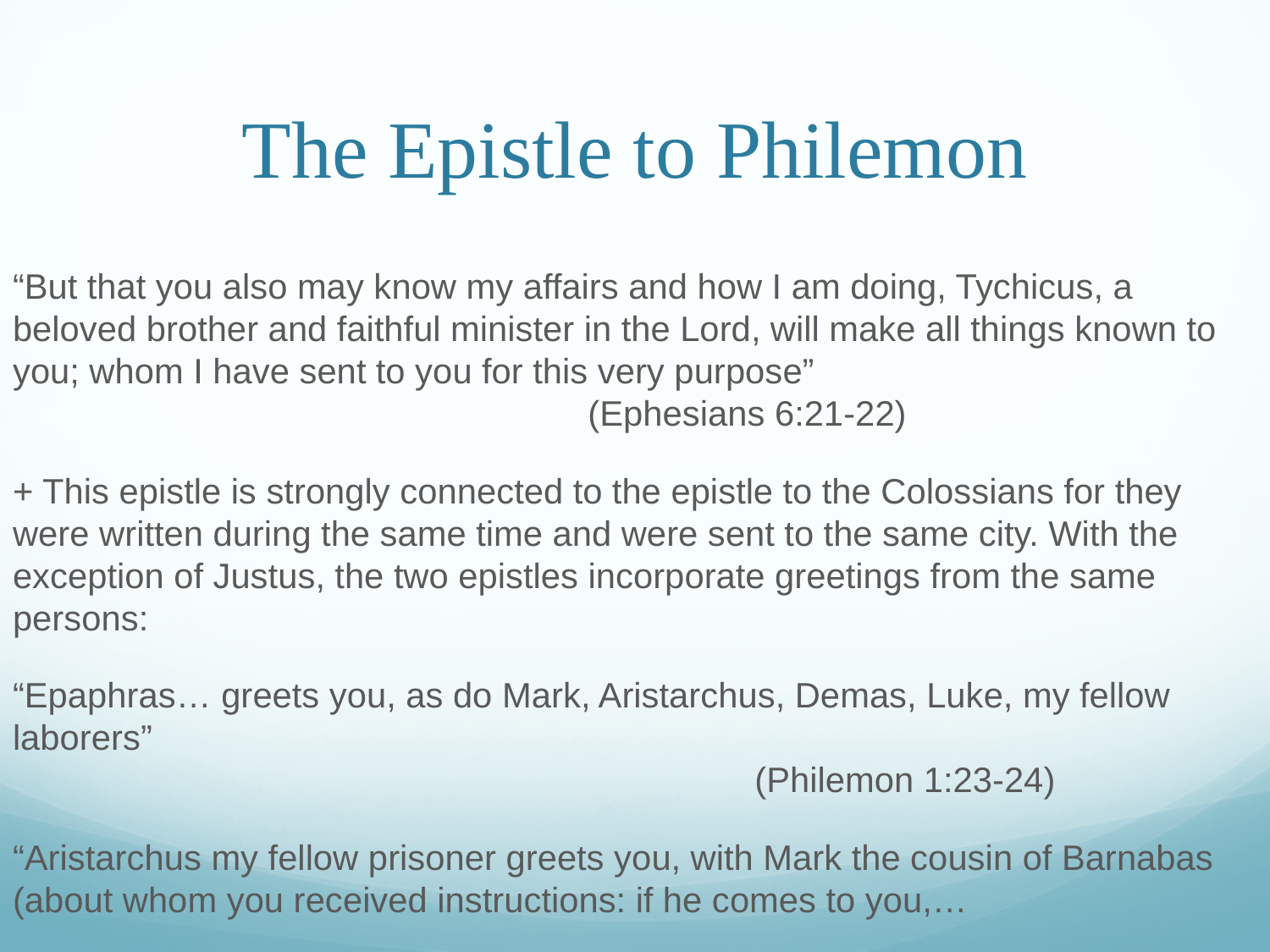

# The Epistle to Philemon
“But that you also may know my affairs and how I am doing, Tychicus, a beloved brother and faithful minister in the Lord, will make all things known to you; whom I have sent to you for this very purpose”					                                 (Ephesians 6:21-22)
+ This epistle is strongly connected to the epistle to the Colossians for they were written during the same time and were sent to the same city. With the exception of Justus, the two epistles incorporate greetings from the same persons:
“Epaphras… greets you, as do Mark, Aristarchus, Demas, Luke, my fellow laborers”           								           					           (Philemon 1:23-24)
“Aristarchus my fellow prisoner greets you, with Mark the cousin of Barnabas (about whom you received instructions: if he comes to you,…